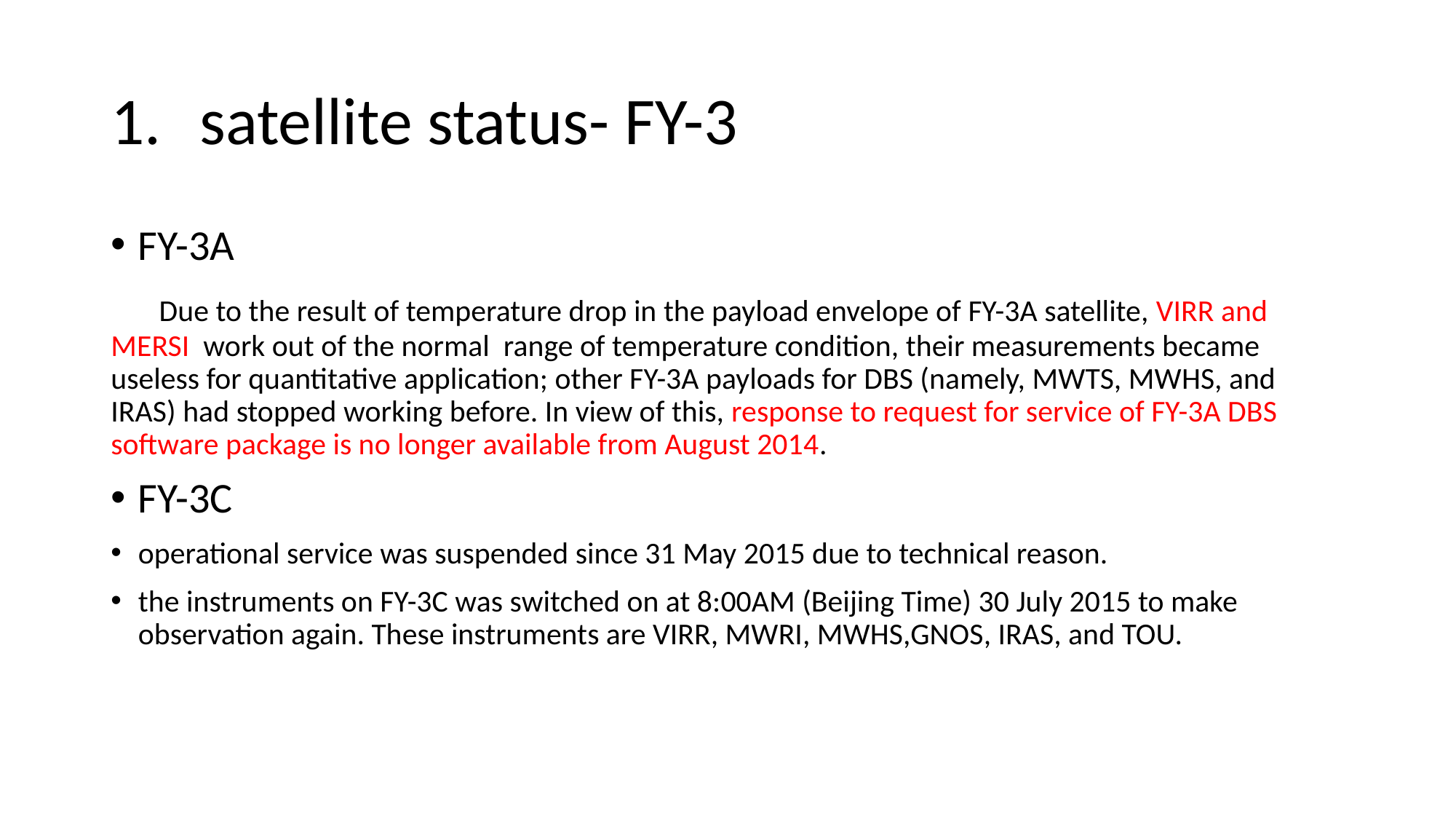

# satellite status- FY-3
FY-3A
     Due to the result of temperature drop in the payload envelope of FY-3A satellite, VIRR and MERSI  work out of the normal  range of temperature condition, their measurements became useless for quantitative application; other FY-3A payloads for DBS (namely, MWTS, MWHS, and IRAS) had stopped working before. In view of this, response to request for service of FY-3A DBS software package is no longer available from August 2014.
FY-3C
operational service was suspended since 31 May 2015 due to technical reason.
the instruments on FY-3C was switched on at 8:00AM (Beijing Time) 30 July 2015 to make observation again. These instruments are VIRR, MWRI, MWHS,GNOS, IRAS, and TOU.